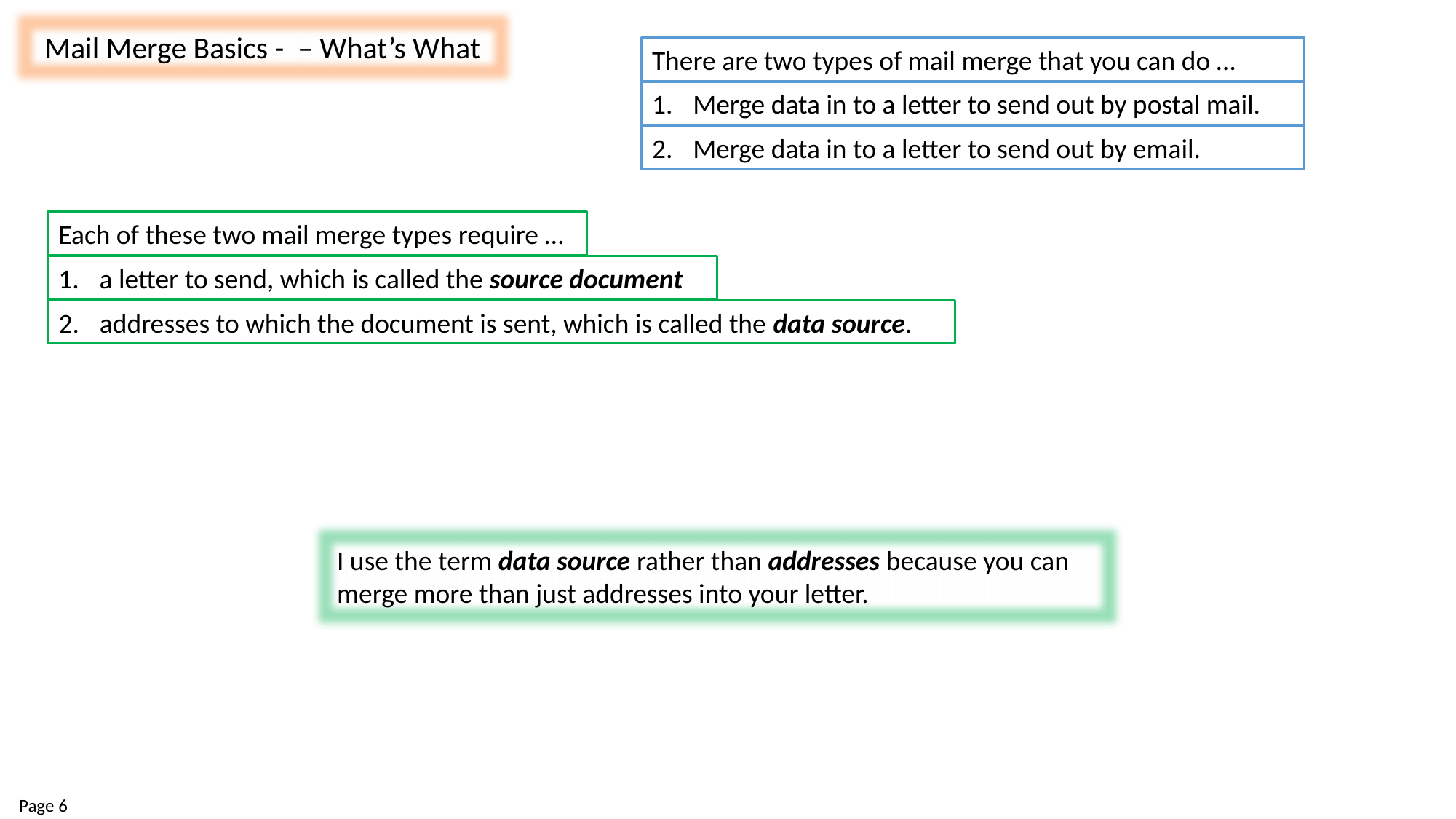

Mail Merge Basics -  – What’s What
There are two types of mail merge that you can do …
Merge data in to a letter to send out by postal mail.
Merge data in to a letter to send out by email.
Each of these two mail merge types require …
a letter to send, which is called the source document
addresses to which the document is sent, which is called the data source.
I use the term data source rather than addresses because you can merge more than just addresses into your letter.
 Page 6